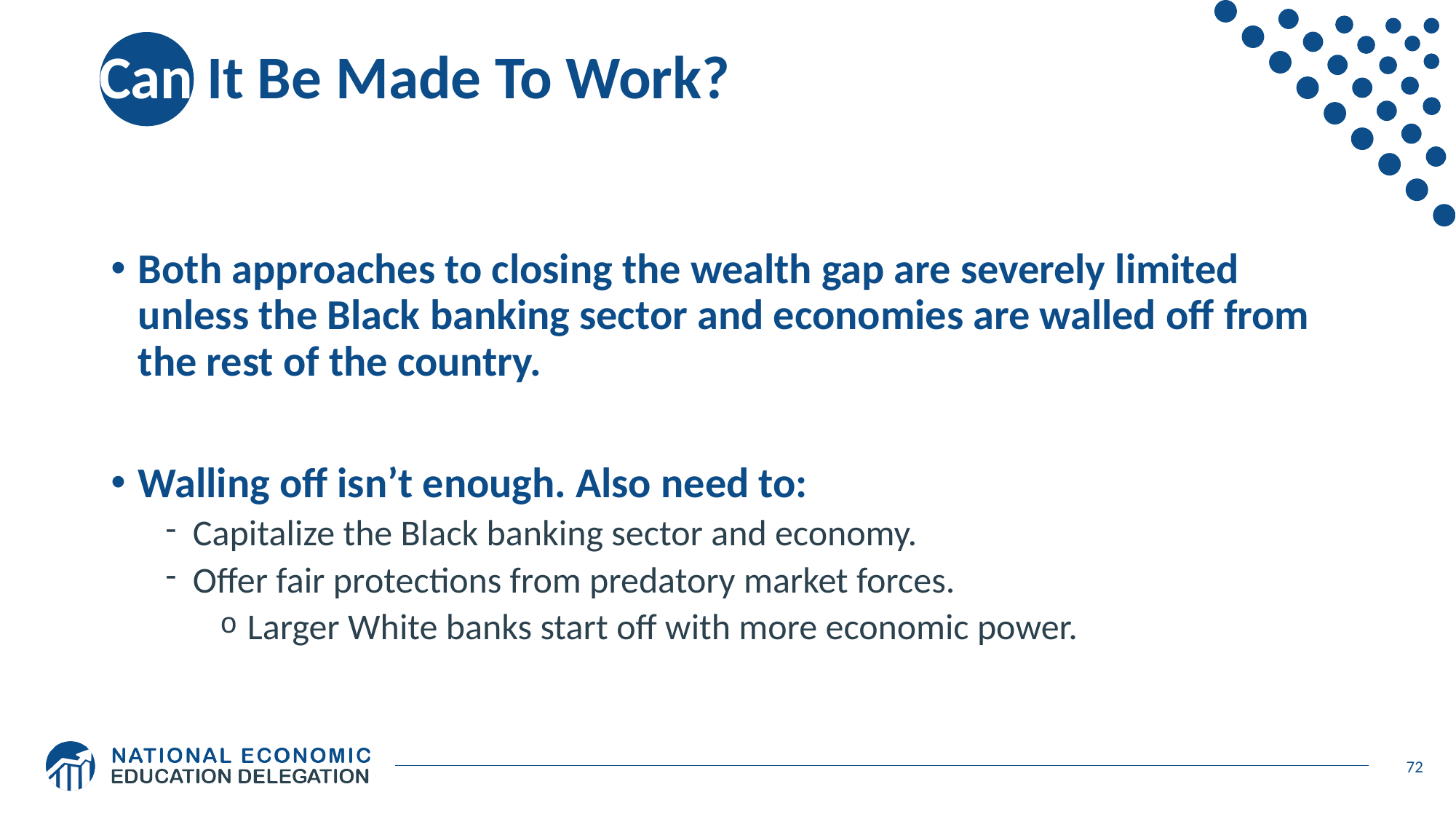

# Can It Be Made To Work?
Both approaches to closing the wealth gap are severely limited unless the Black banking sector and economies are walled off from the rest of the country.

Walling off isn’t enough. Also need to:
Capitalize the Black banking sector and economy.
Offer fair protections from predatory market forces.
Larger White banks start off with more economic power.
72